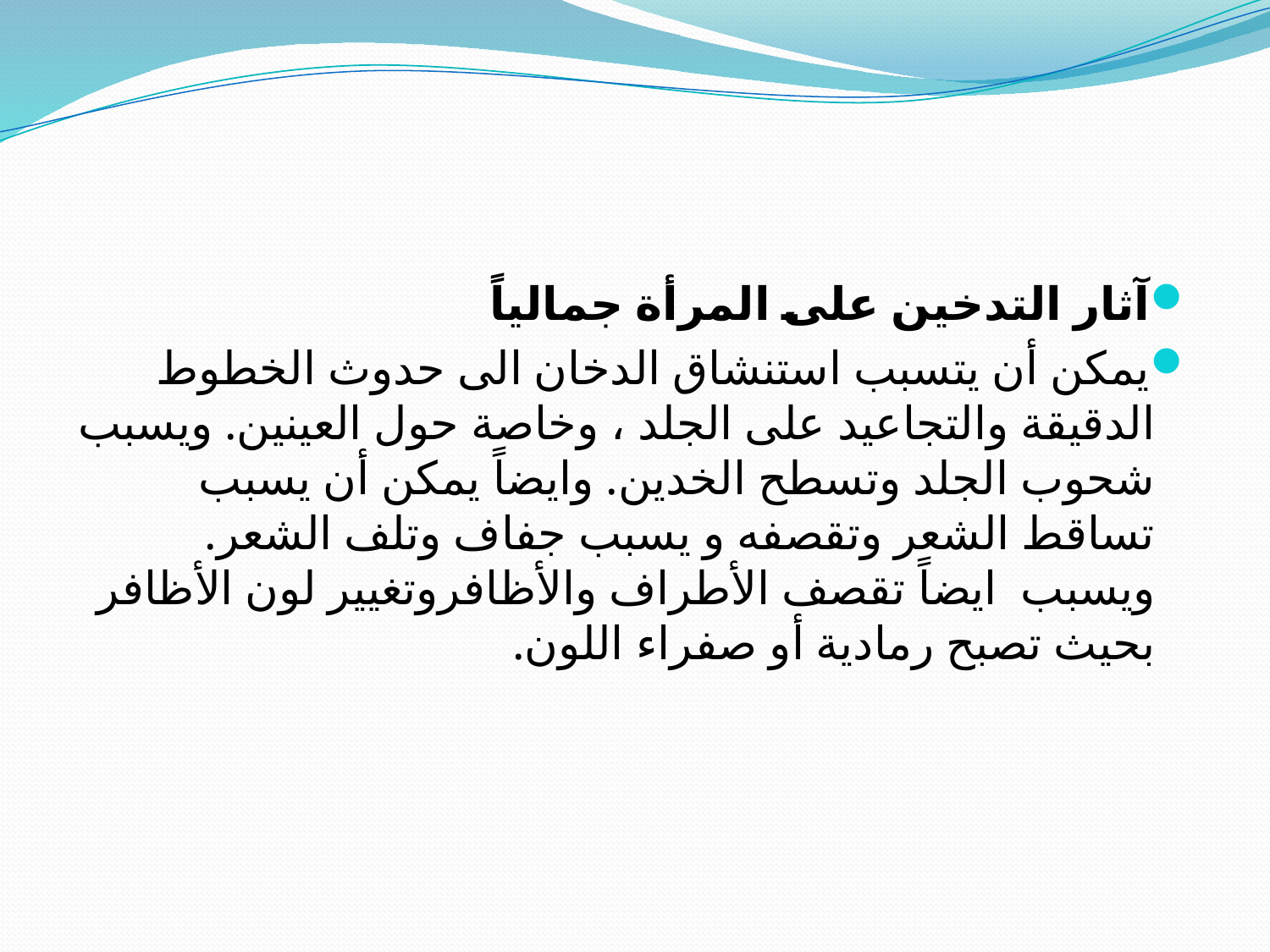

آثار التدخين على المرأة جمالياً
يمكن أن يتسبب استنشاق الدخان الى حدوث الخطوط الدقيقة والتجاعيد على الجلد ، وخاصة حول العينين. ويسبب شحوب الجلد وتسطح الخدين. وايضاً يمكن أن يسبب تساقط الشعر وتقصفه و يسبب جفاف وتلف الشعر. ويسبب  ايضاً تقصف الأطراف والأظافروتغيير لون الأظافر بحيث تصبح رمادية أو صفراء اللون.